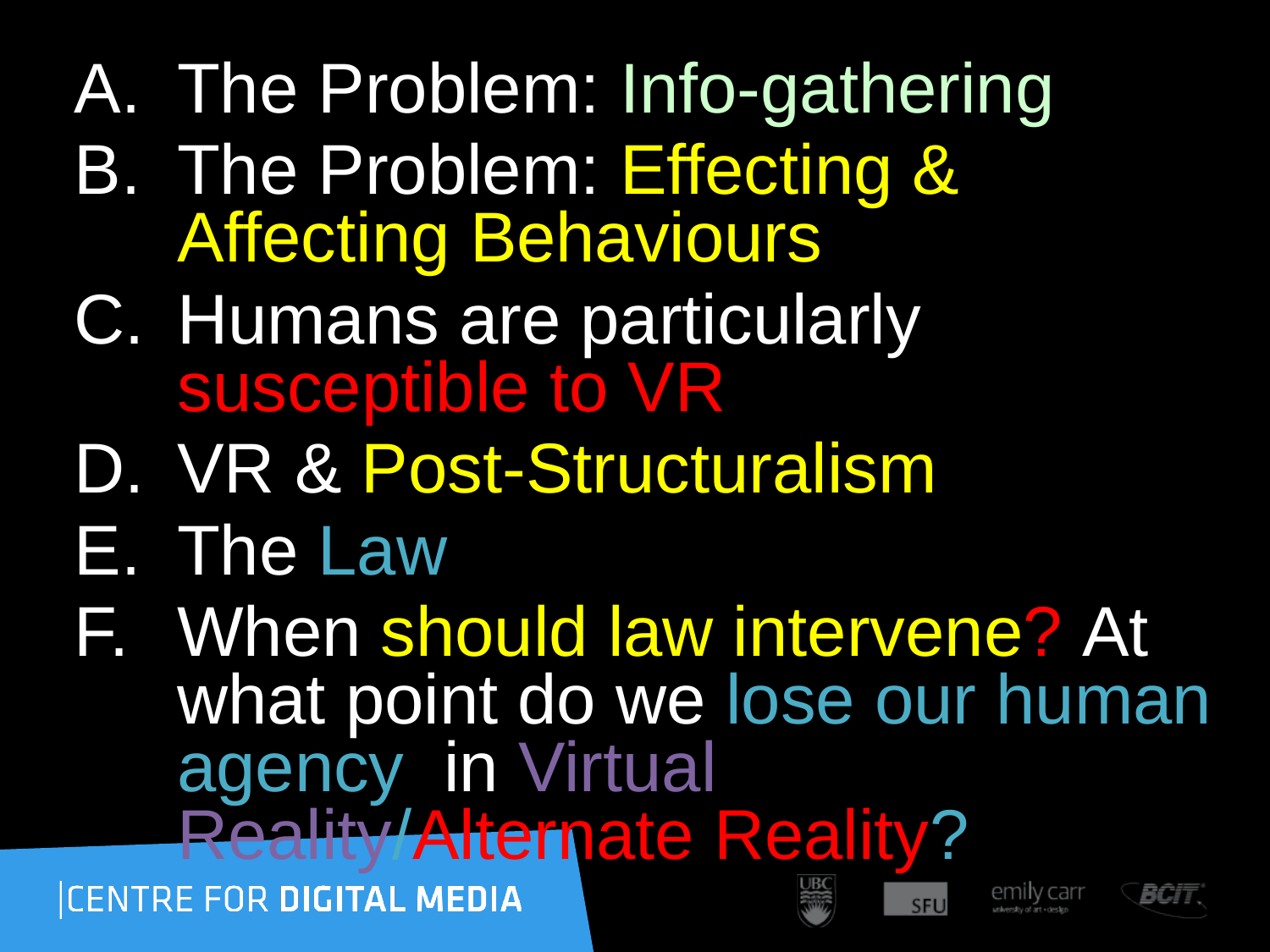

The Problem: Info-gathering
The Problem: Effecting & Affecting Behaviours
Humans are particularly susceptible to VR
VR & Post-Structuralism
The Law
When should law intervene? At what point do we lose our human agency  in Virtual Reality/Alternate Reality?